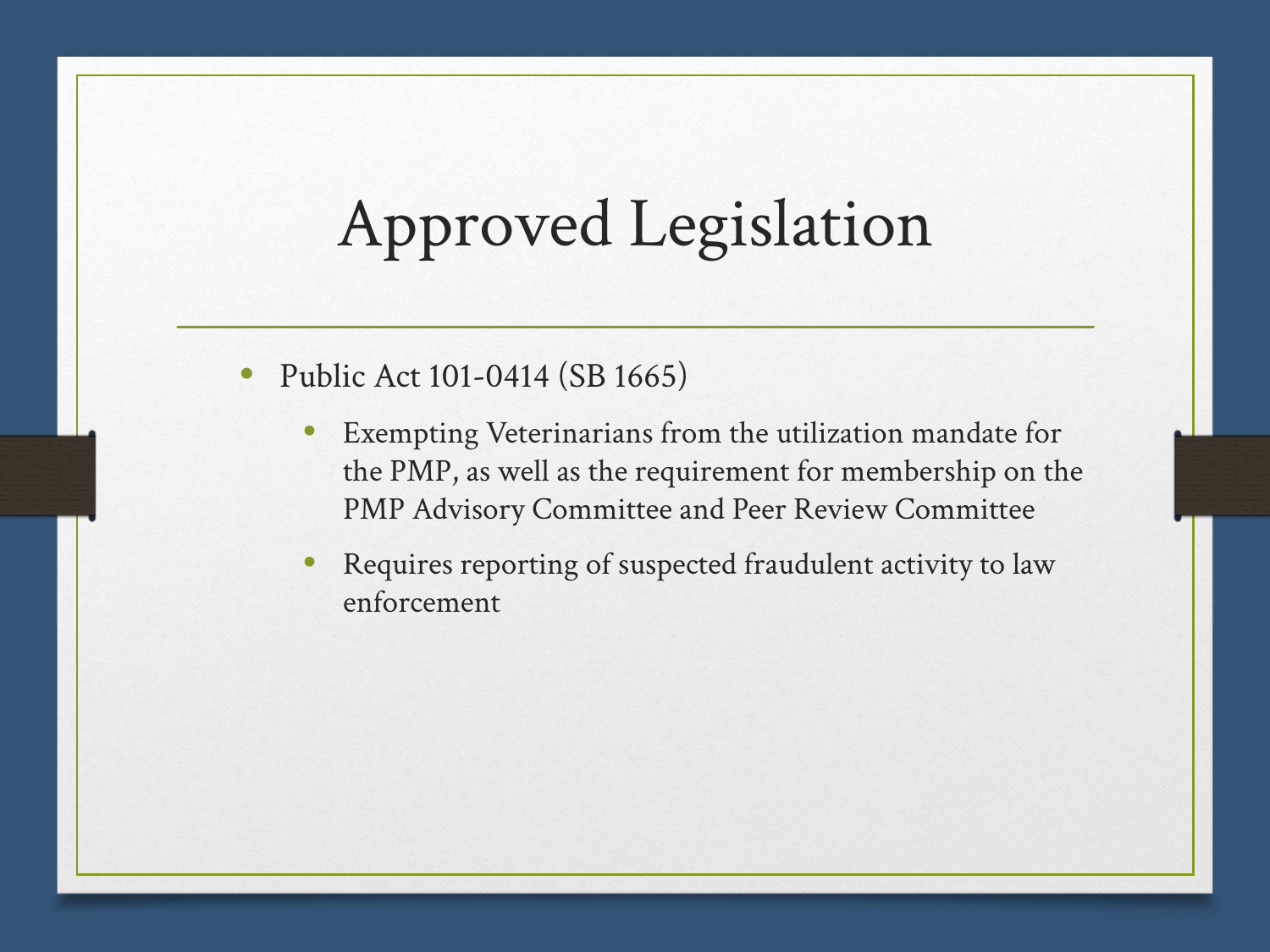

# Approved Legislation
Public Act 101-0414 (SB 1665)
Exempting Veterinarians from the utilization mandate for the PMP, as well as the requirement for membership on the PMP Advisory Committee and Peer Review Committee
Requires reporting of suspected fraudulent activity to law enforcement